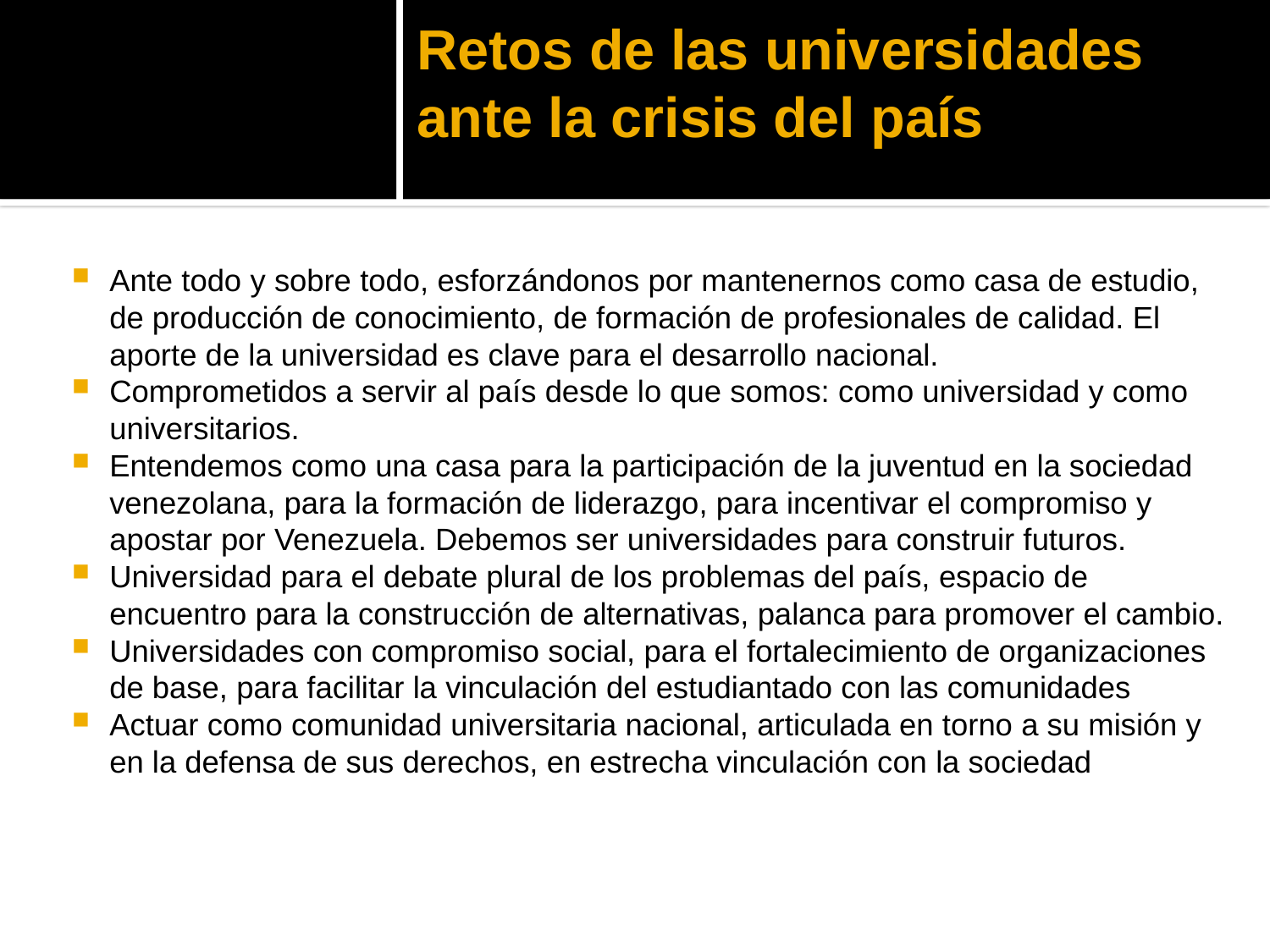

# Retos de las universidades    ante la crisis del país
Ante todo y sobre todo, esforzándonos por mantenernos como casa de estudio, de producción de conocimiento, de formación de profesionales de calidad. El aporte de la universidad es clave para el desarrollo nacional.
Comprometidos a servir al país desde lo que somos: como universidad y como universitarios.
Entendemos como una casa para la participación de la juventud en la sociedad venezolana, para la formación de liderazgo, para incentivar el compromiso y apostar por Venezuela. Debemos ser universidades para construir futuros.
Universidad para el debate plural de los problemas del país, espacio de encuentro para la construcción de alternativas, palanca para promover el cambio.
Universidades con compromiso social, para el fortalecimiento de organizaciones de base, para facilitar la vinculación del estudiantado con las comunidades
Actuar como comunidad universitaria nacional, articulada en torno a su misión y en la defensa de sus derechos, en estrecha vinculación con la sociedad